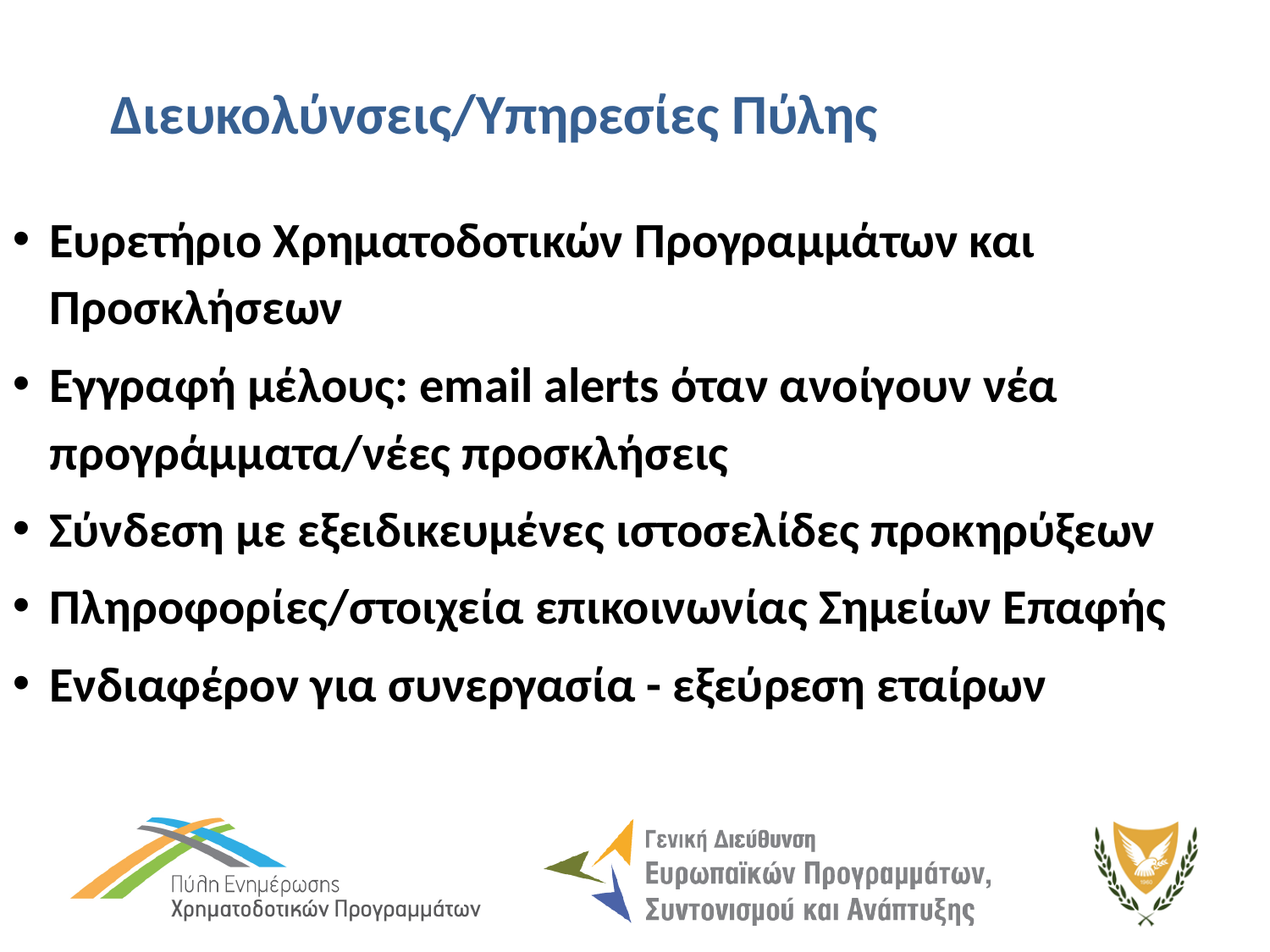

# Διευκολύνσεις/Υπηρεσίες Πύλης
Ευρετήριο Χρηματοδοτικών Προγραμμάτων και Προσκλήσεων
Εγγραφή μέλους: email alerts όταν ανοίγουν νέα προγράμματα/νέες προσκλήσεις
Σύνδεση με εξειδικευμένες ιστοσελίδες προκηρύξεων
Πληροφορίες/στοιχεία επικοινωνίας Σημείων Επαφής
Ενδιαφέρον για συνεργασία - εξεύρεση εταίρων